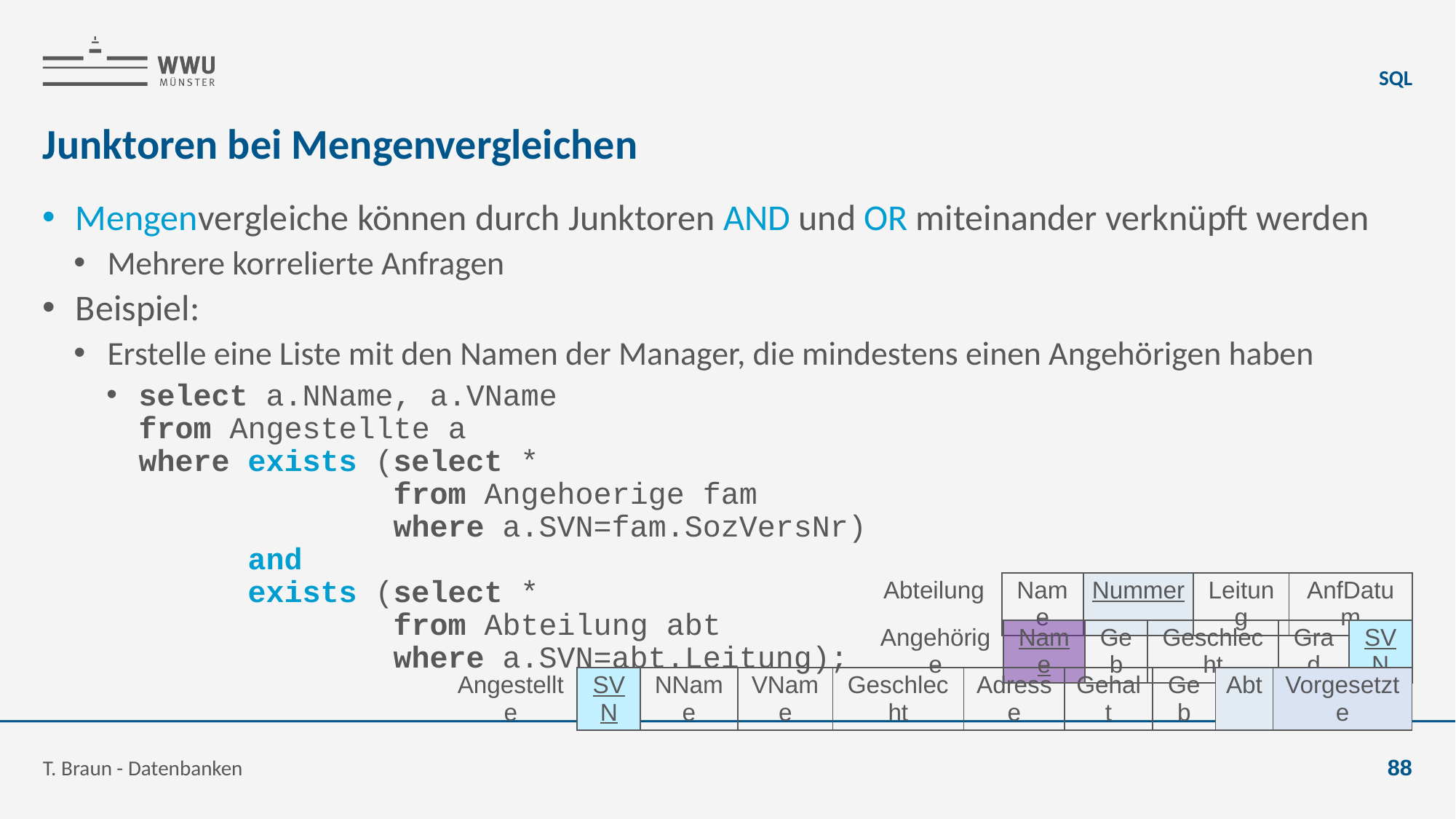

SQL
# Junktoren bei Mengenvergleichen
Mengenvergleiche können durch Junktoren AND und OR miteinander verknüpft werden
Mehrere korrelierte Anfragen
Beispiel:
Erstelle eine Liste mit den Namen der Manager, die mindestens einen Angehörigen haben
select a.NName, a.VName
from Angestellte a
where exists (select *
              from Angehoerige fam
              where a.SVN=fam.SozVersNr)
      and
      exists (select *
              from Abteilung abt
              where a.SVN=abt.Leitung);

| Abteilung | Name | Nummer | Leitung | AnfDatum |
| --- | --- | --- | --- | --- |
| Angehörige | Name | Geb | Geschlecht | Grad | SVN |
| --- | --- | --- | --- | --- | --- |
| Angestellte | SVN | NName | VName | Geschlecht | Adresse | Gehalt | Geb | Abt | Vorgesetzte |
| --- | --- | --- | --- | --- | --- | --- | --- | --- | --- |
T. Braun - Datenbanken
88